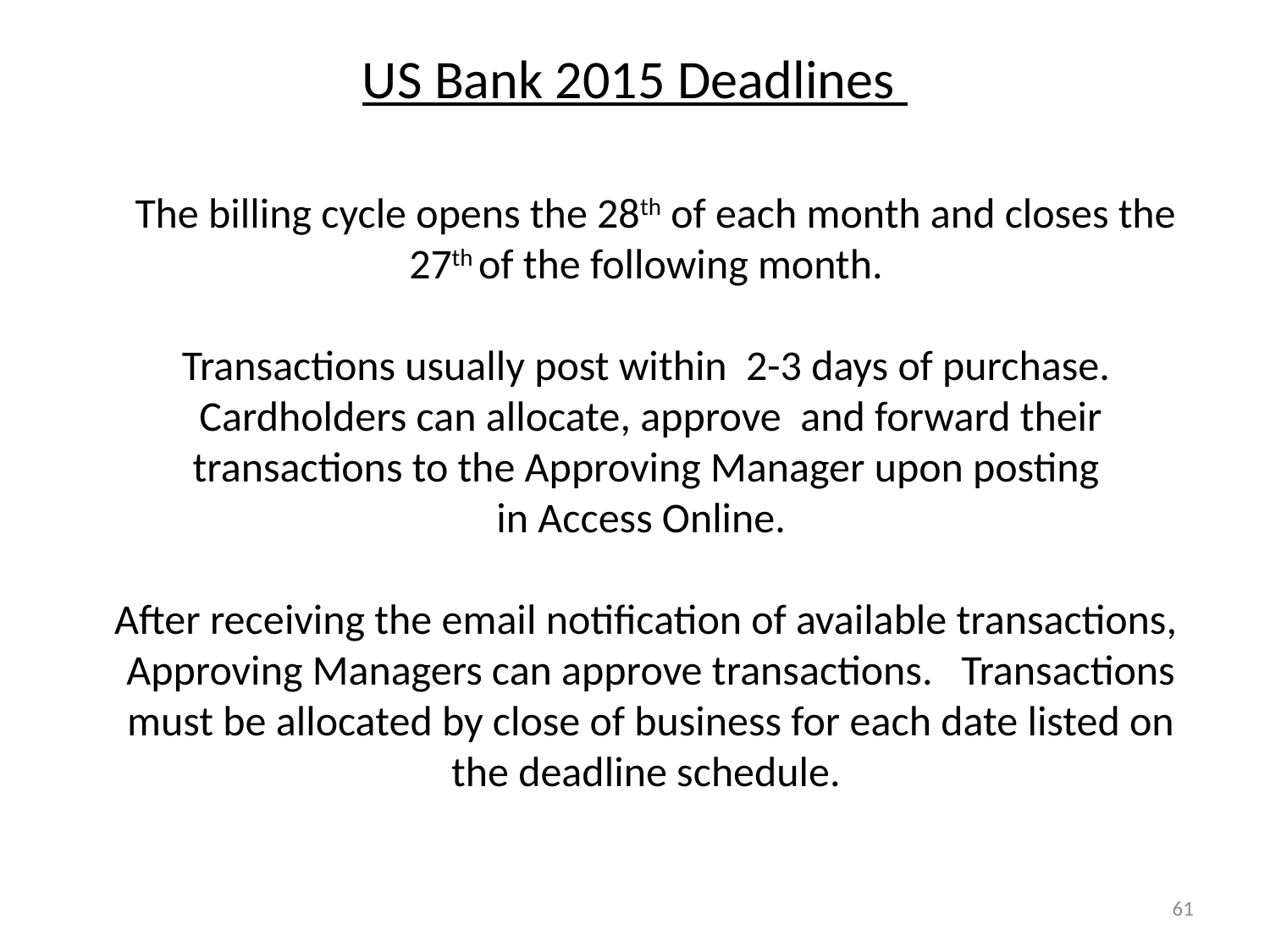

# US Bank 2015 Deadlines
 The billing cycle opens the 28th of each month and closes the 27th of the following month.

Transactions usually post within  2-3 days of purchase.  Cardholders can allocate, approve  and forward their transactions to the Approving Manager upon posting
in Access Online.

After receiving the email notification of available transactions,
Approving Managers can approve transactions.   Transactions must be allocated by close of business for each date listed on the deadline schedule.

61